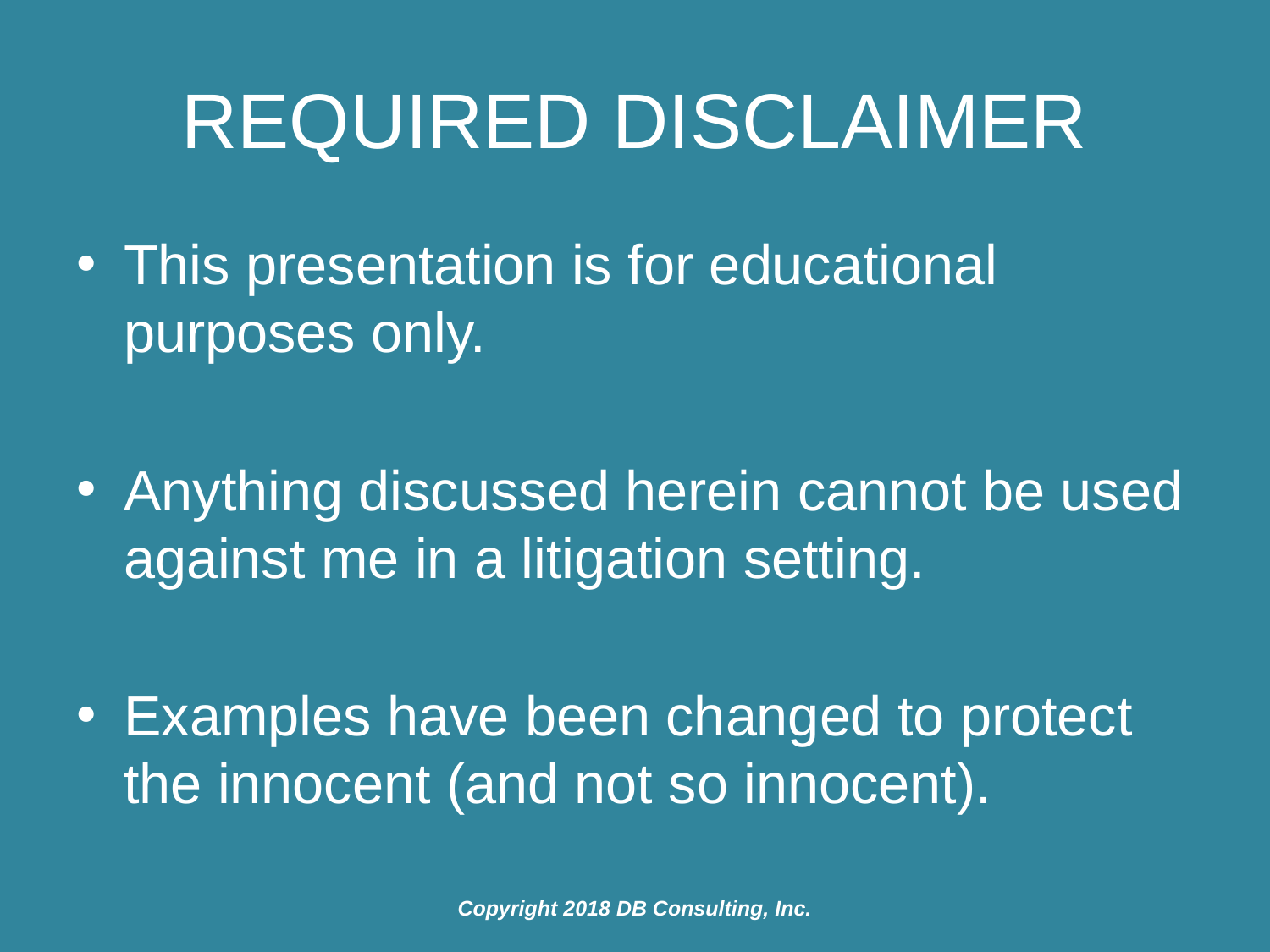

# Required Disclaimer
This presentation is for educational purposes only.

Anything discussed herein cannot be used against me in a litigation setting.

Examples have been changed to protect the innocent (and not so innocent).
Copyright 2018 DB Consulting, Inc.